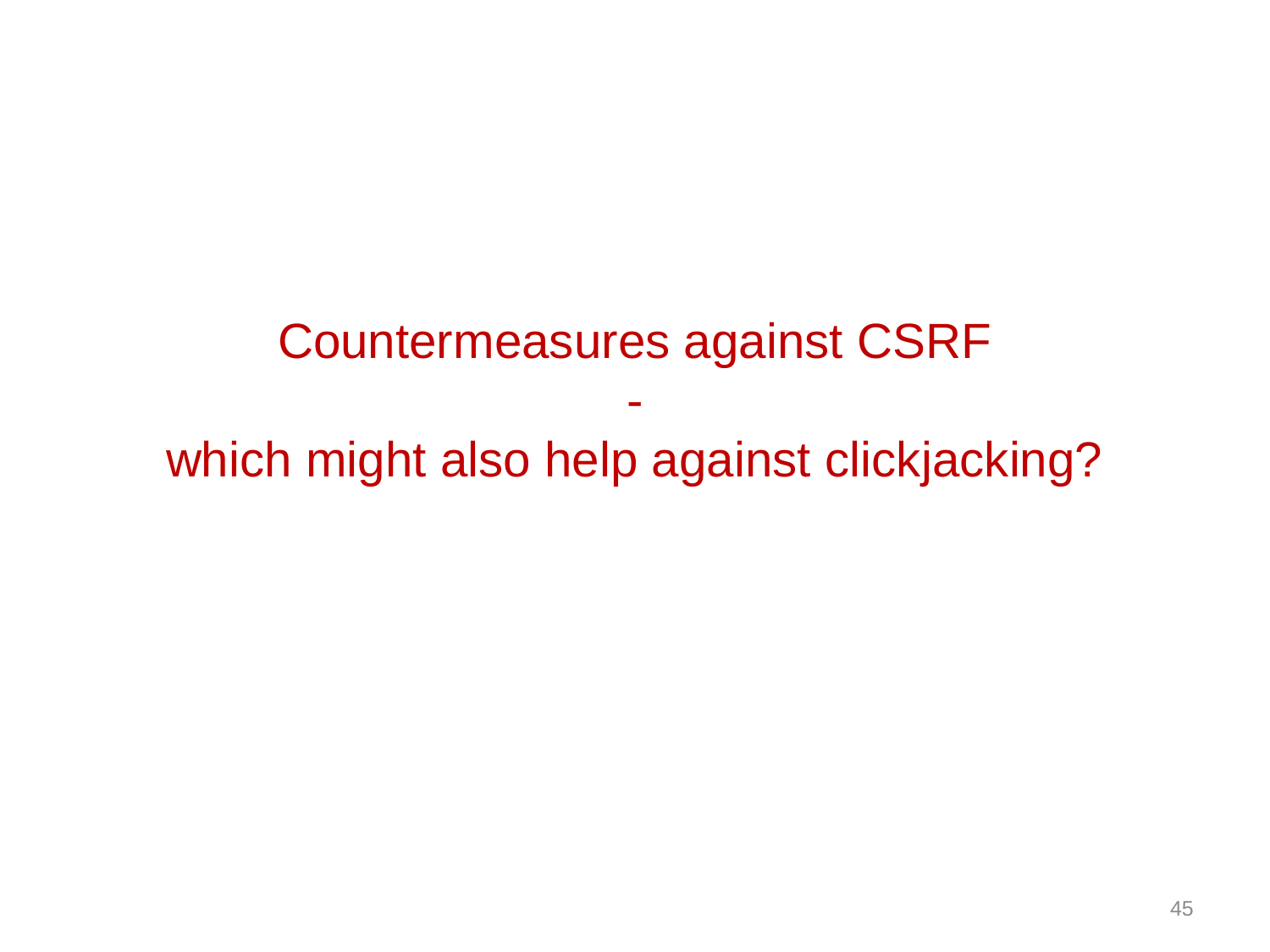

# Countermeasures against CSRF - which might also help against clickjacking?
45